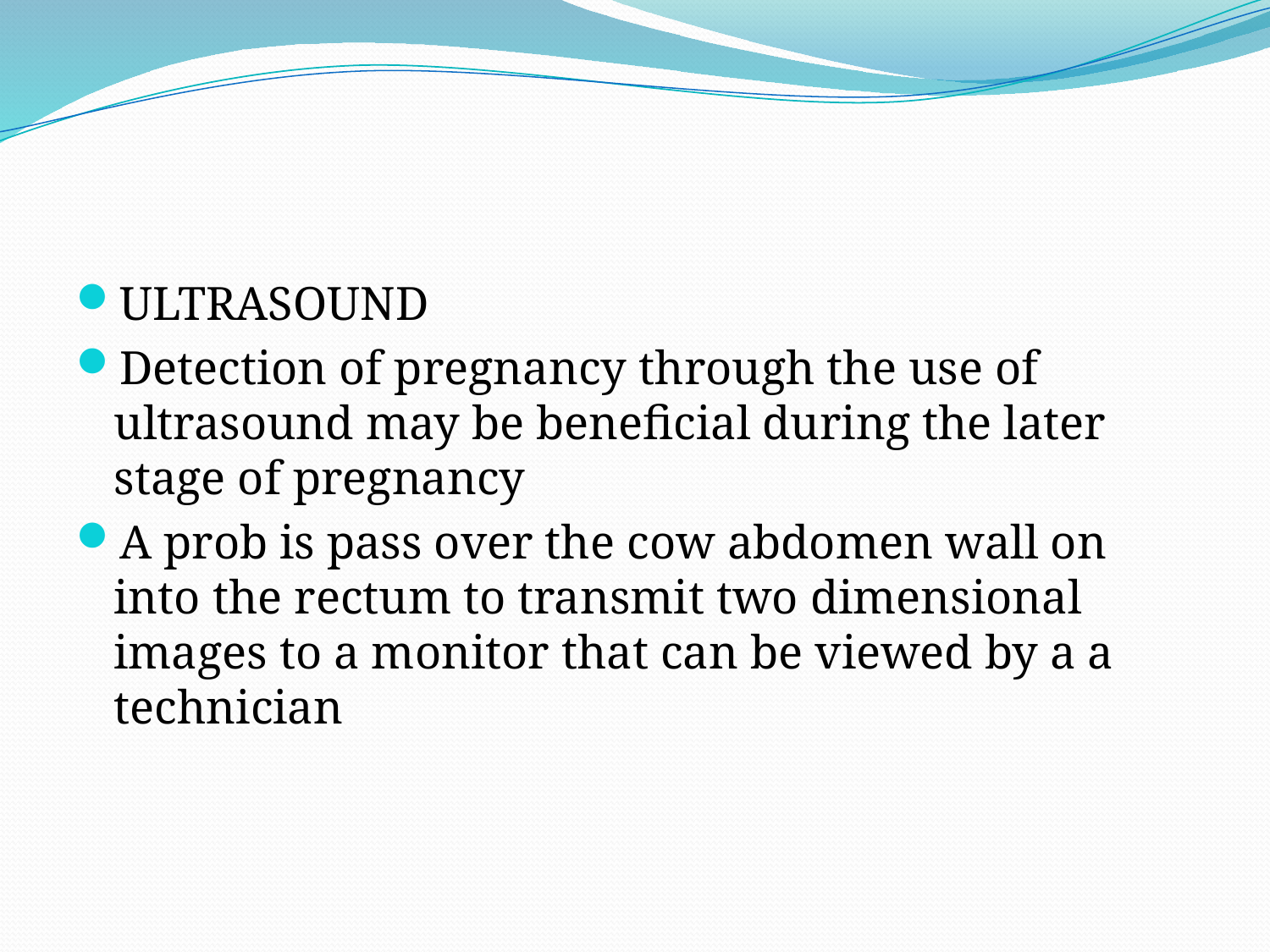

ULTRASOUND
Detection of pregnancy through the use of ultrasound may be beneficial during the later stage of pregnancy
A prob is pass over the cow abdomen wall on into the rectum to transmit two dimensional images to a monitor that can be viewed by a a technician